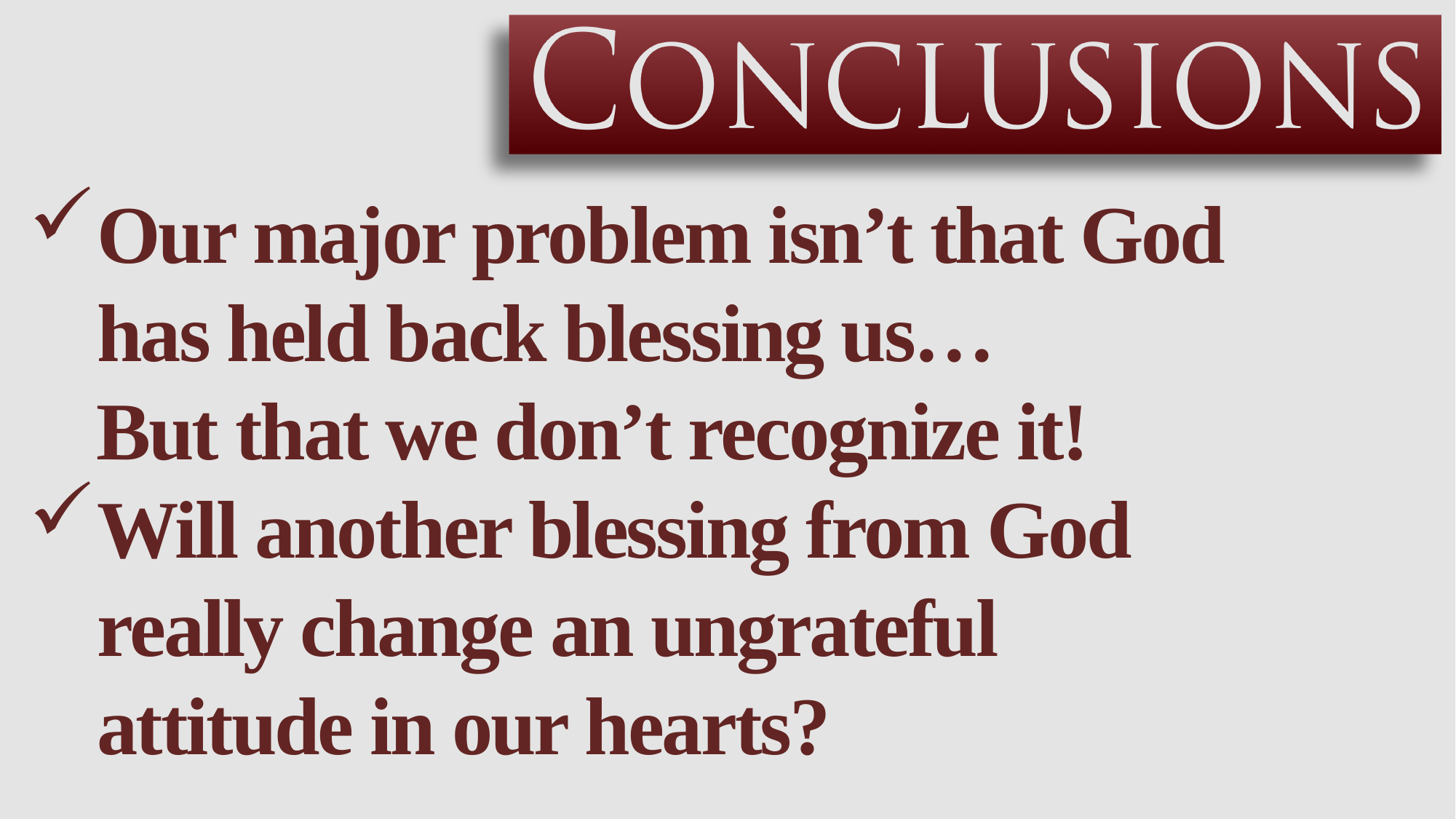

Our major problem isn’t that God has held back blessing us…
But that we don’t recognize it!
Will another blessing from God really change an ungrateful attitude in our hearts?